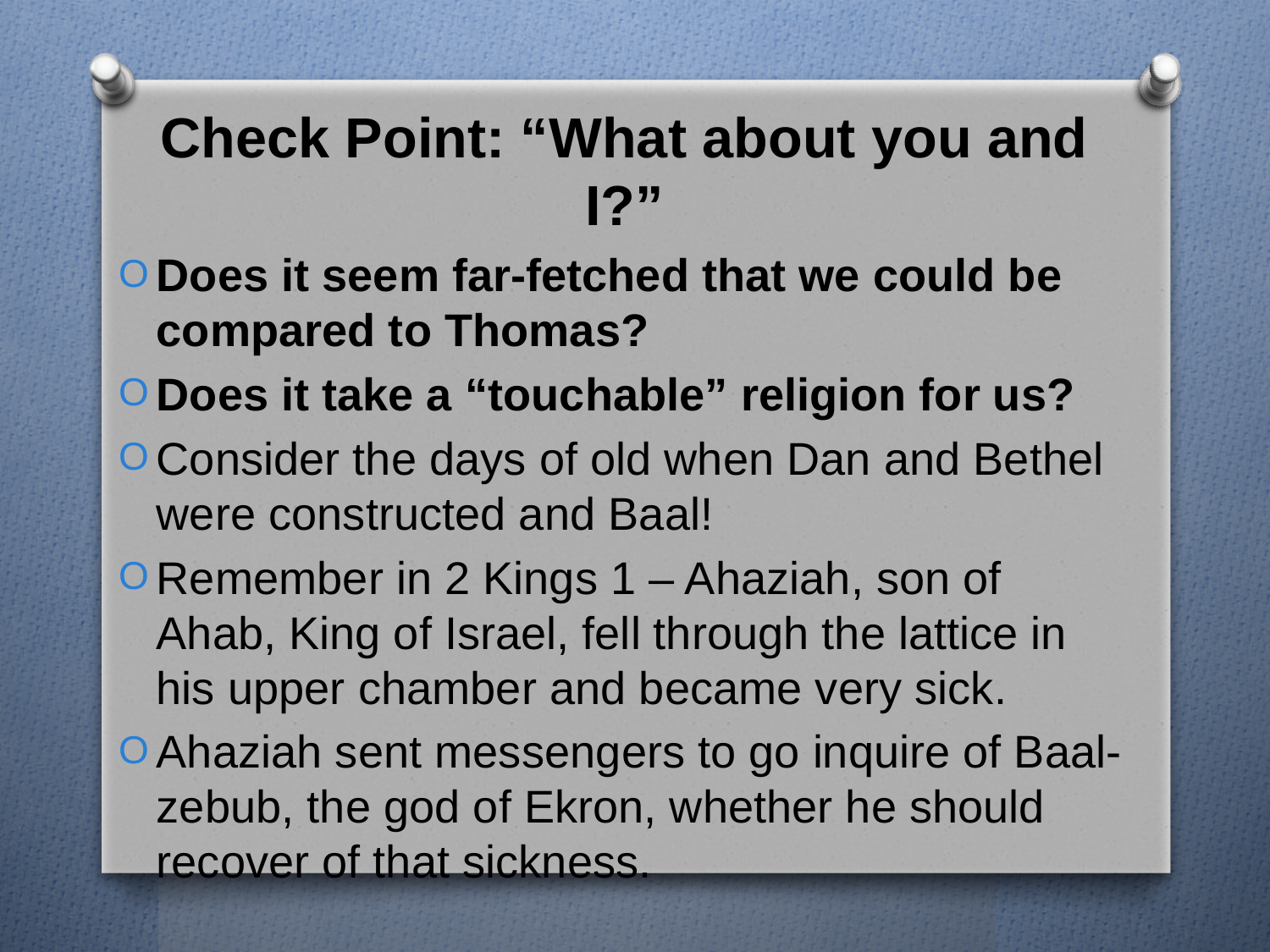

Check Point: “What about you and I?”
Does it seem far-fetched that we could be compared to Thomas?
Does it take a “touchable” religion for us?
Consider the days of old when Dan and Bethel were constructed and Baal!
Remember in 2 Kings 1 – Ahaziah, son of Ahab, King of Israel, fell through the lattice in his upper chamber and became very sick.
Ahaziah sent messengers to go inquire of Baal-zebub, the god of Ekron, whether he should recover of that sickness.